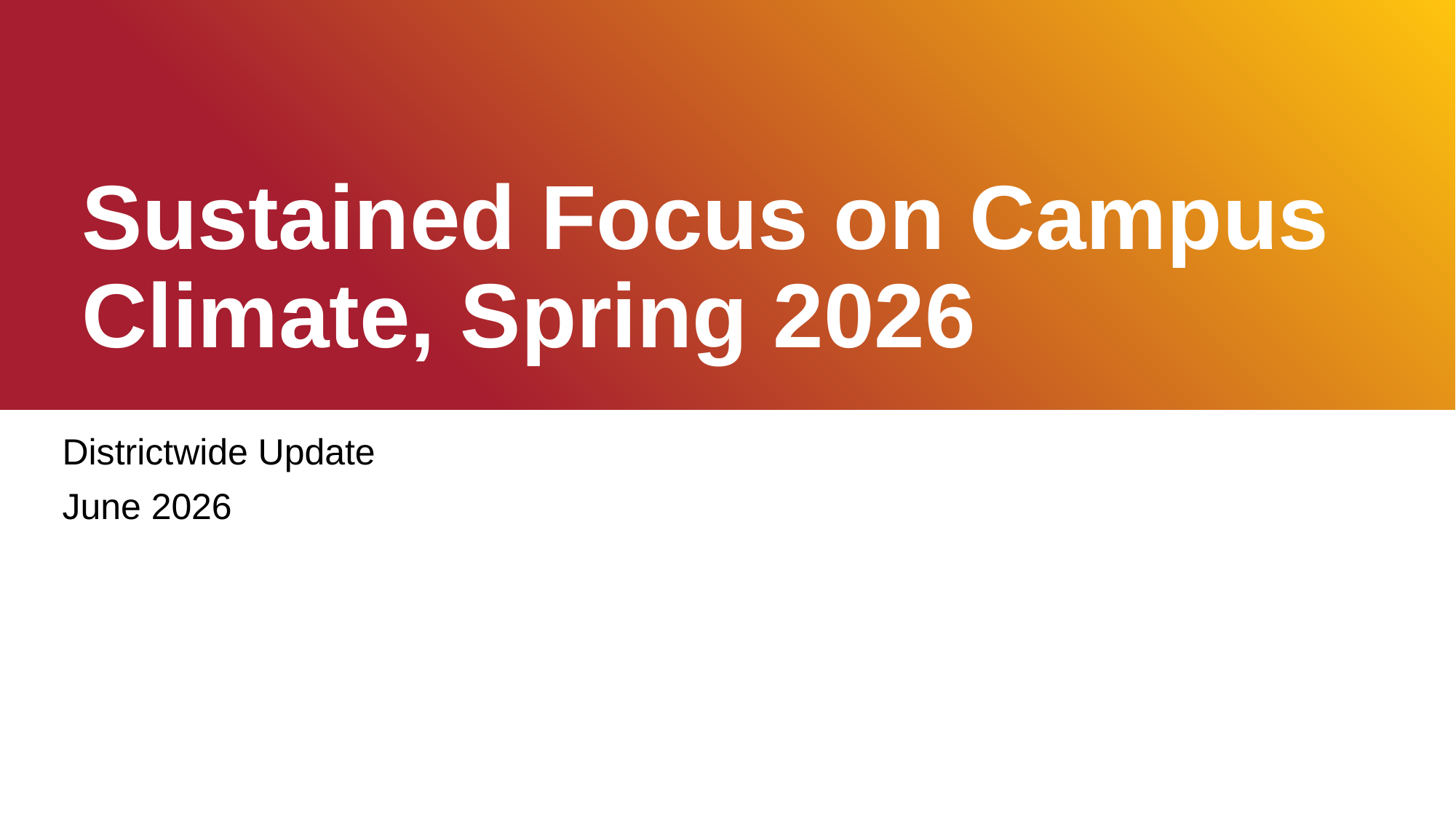

# Sustained Focus on Campus Climate, Spring 2026
Districtwide Update
June 2026